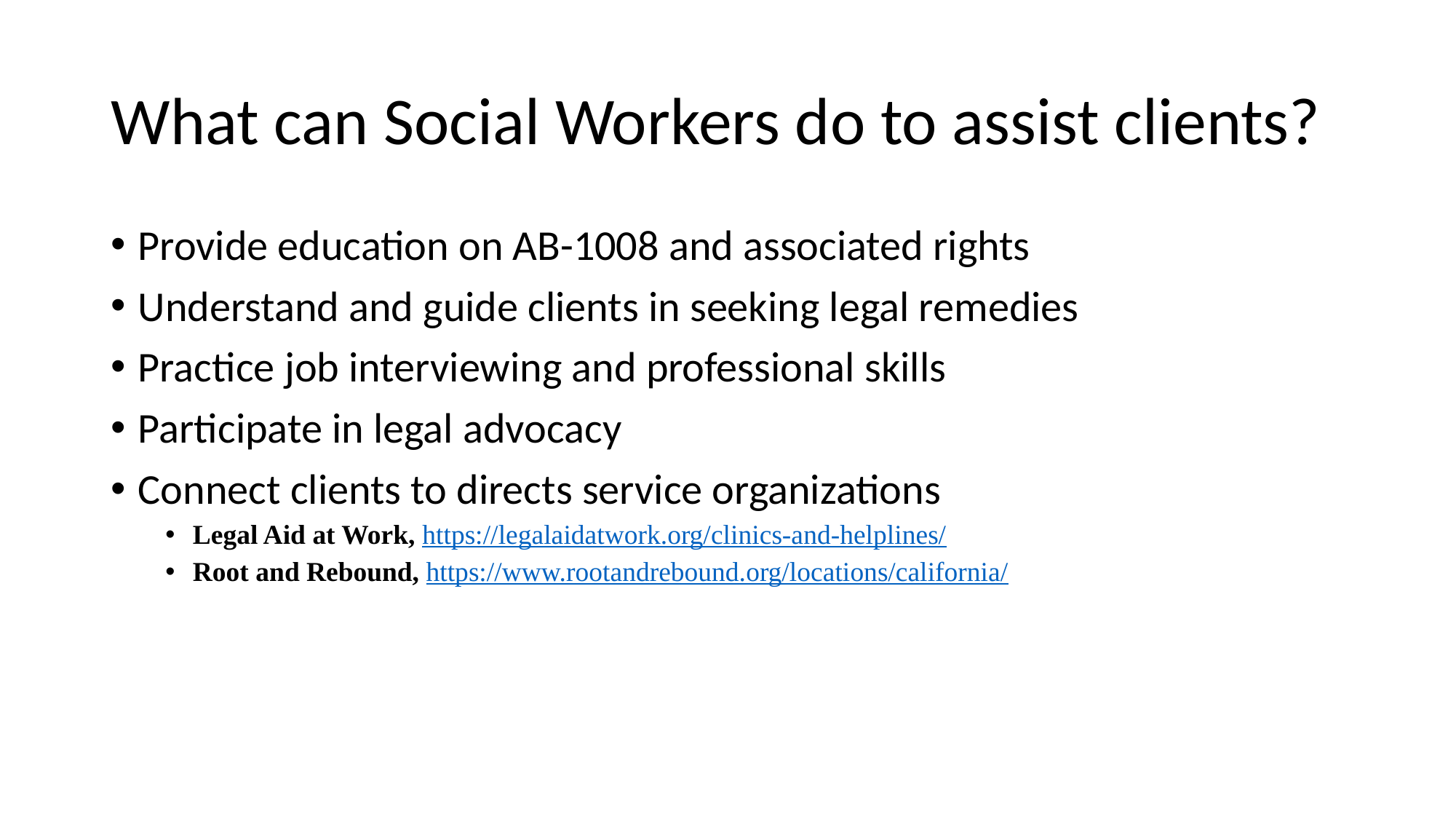

# What can Social Workers do to assist clients?
Provide education on AB-1008 and associated rights
Understand and guide clients in seeking legal remedies
Practice job interviewing and professional skills
Participate in legal advocacy
Connect clients to directs service organizations
Legal Aid at Work, https://legalaidatwork.org/clinics-and-helplines/
Root and Rebound, https://www.rootandrebound.org/locations/california/